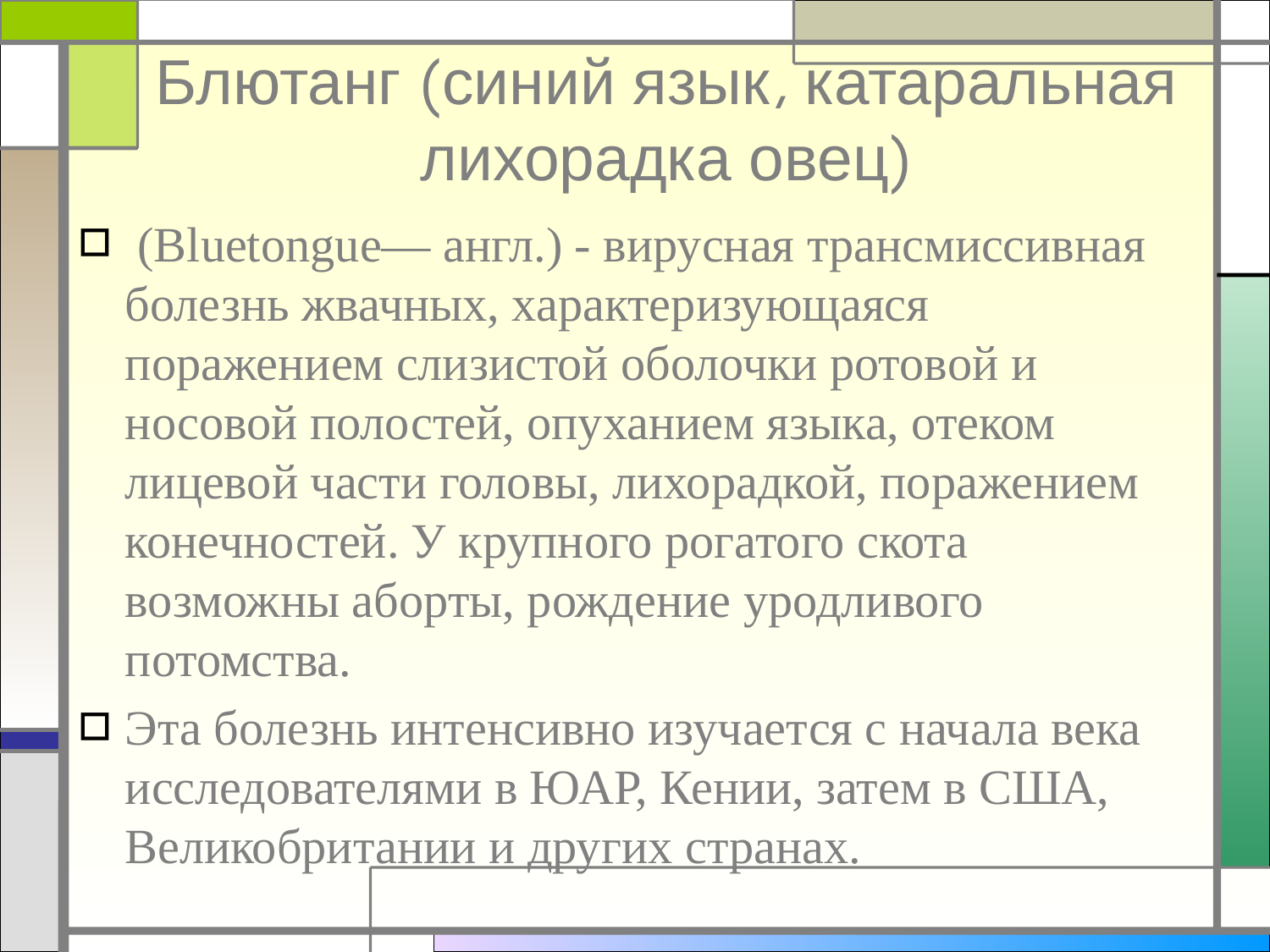

# Блютанг (синий язык, катаральная лихорадка овец)
 (Bluetongue— англ.) - вирусная трансмиссивная болезнь жвачных, характеризующаяся поражением слизистой оболочки ротовой и носовой полостей, опуханием языка, отеком лицевой части головы, лихорадкой, поражением конечностей. У крупного рогатого скота возможны аборты, рождение уродливого потомства.
Эта болезнь интенсивно изучается с начала века исследователями в ЮАР, Кении, затем в США, Великобритании и других странах.